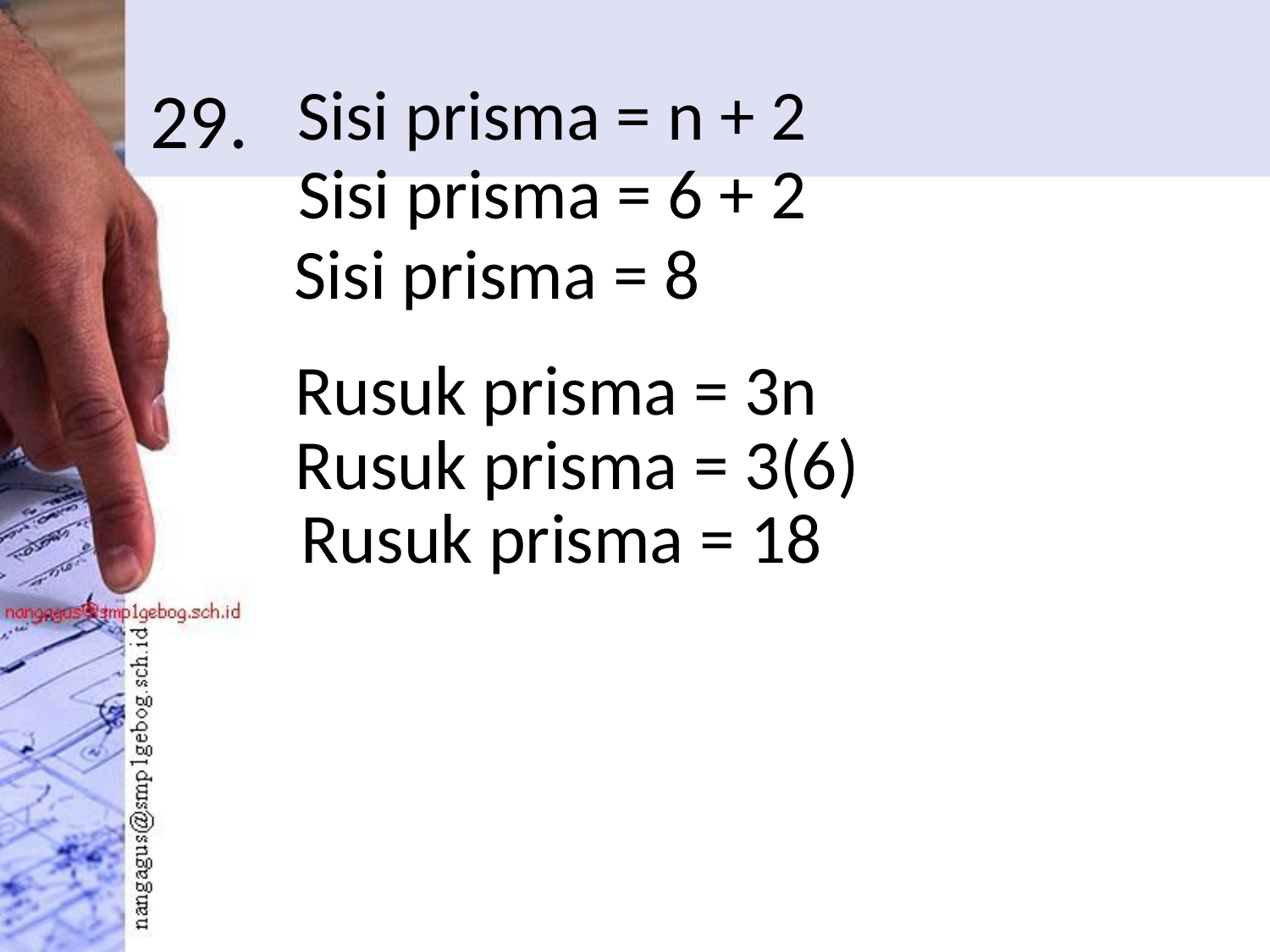

# 29.
Sisi prisma = n + 2
Sisi prisma = 6 + 2
Sisi prisma = 8
Rusuk prisma = 3n
Rusuk prisma = 3(6)
Rusuk prisma = 18